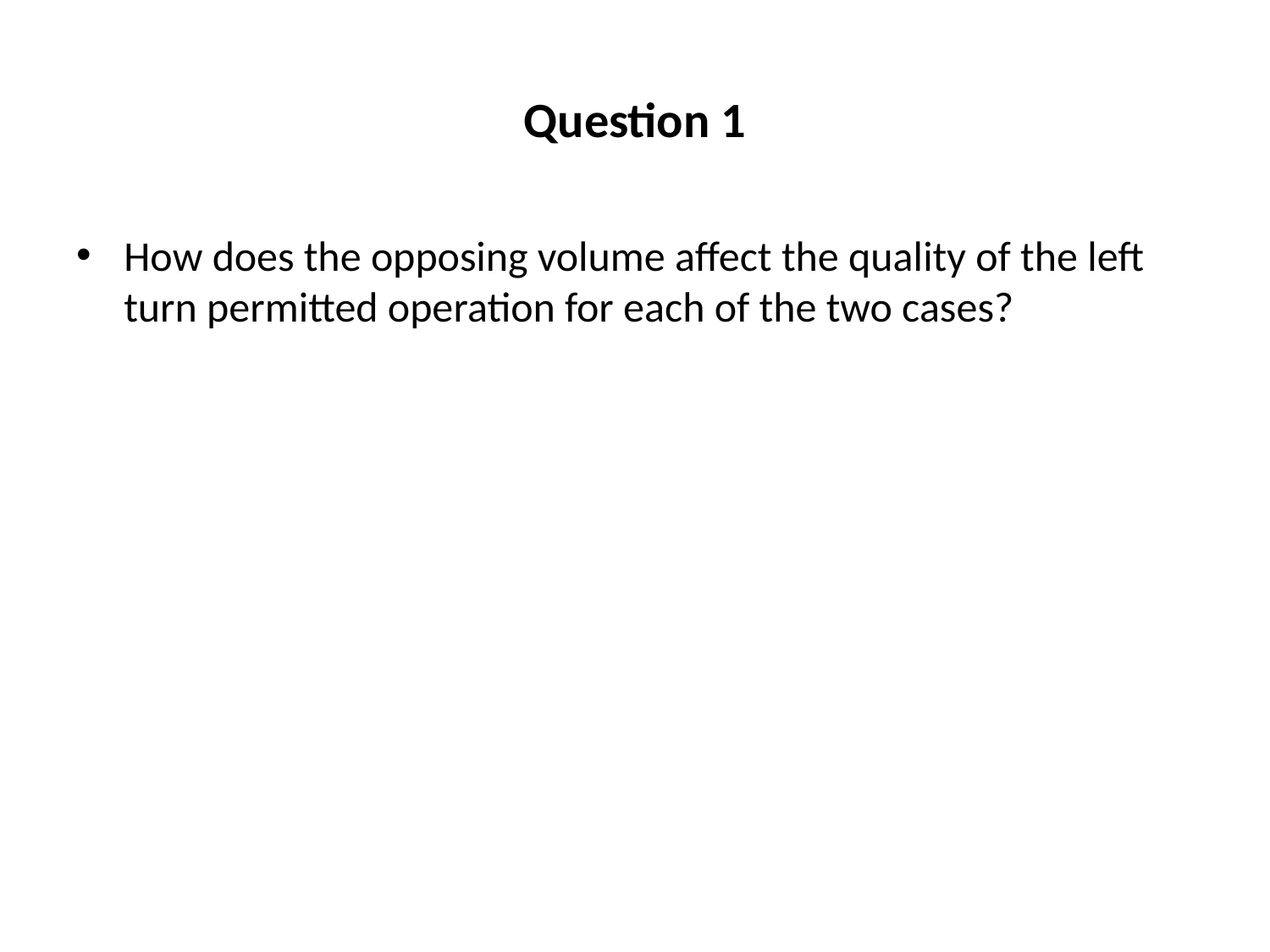

# Question 1
How does the opposing volume affect the quality of the left turn permitted operation for each of the two cases?
4